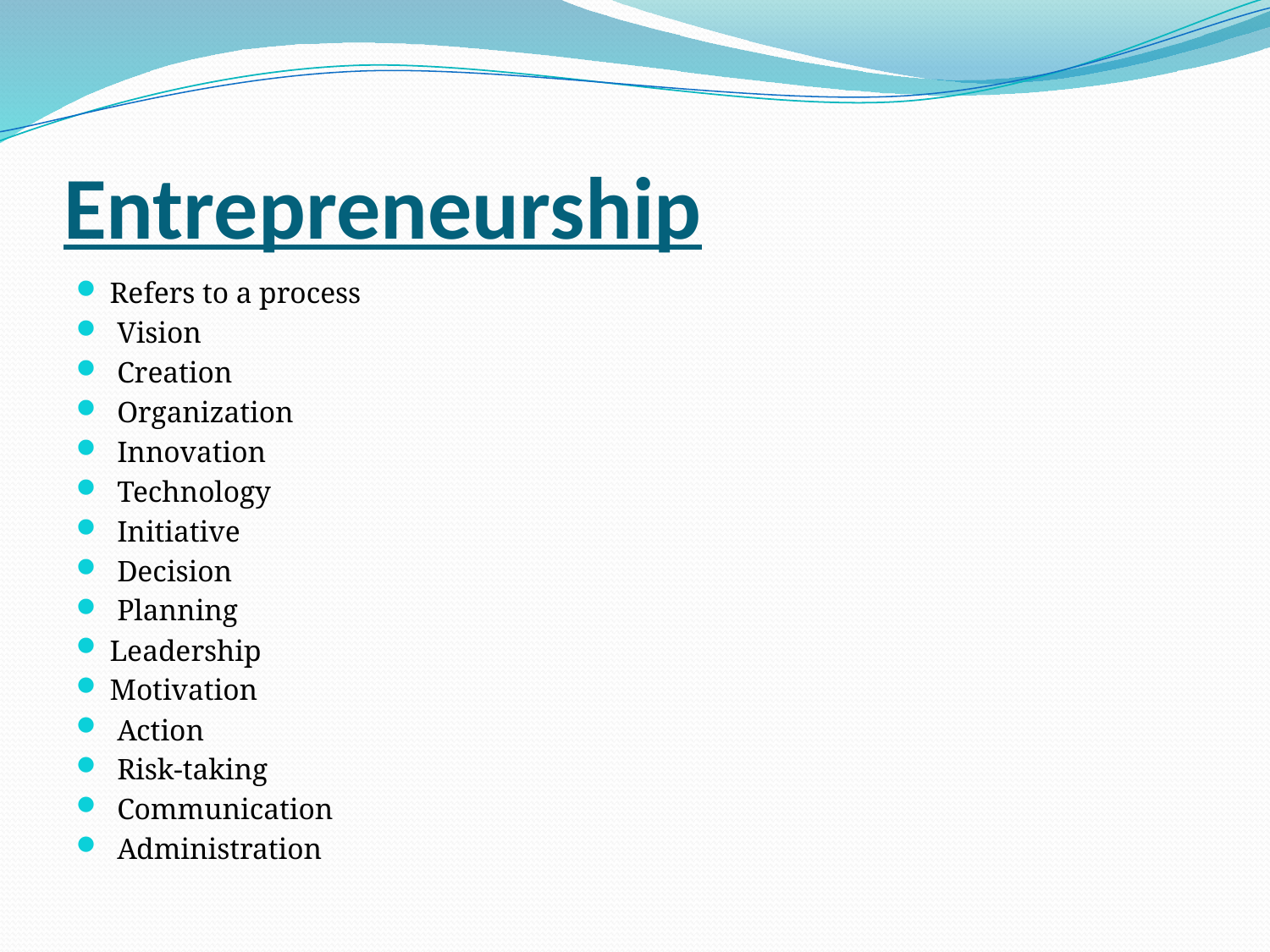

# Entrepreneurship
Refers to a process
 Vision
 Creation
 Organization
 Innovation
 Technology
 Initiative
 Decision
 Planning
Leadership
Motivation
 Action
 Risk-taking
 Communication
 Administration